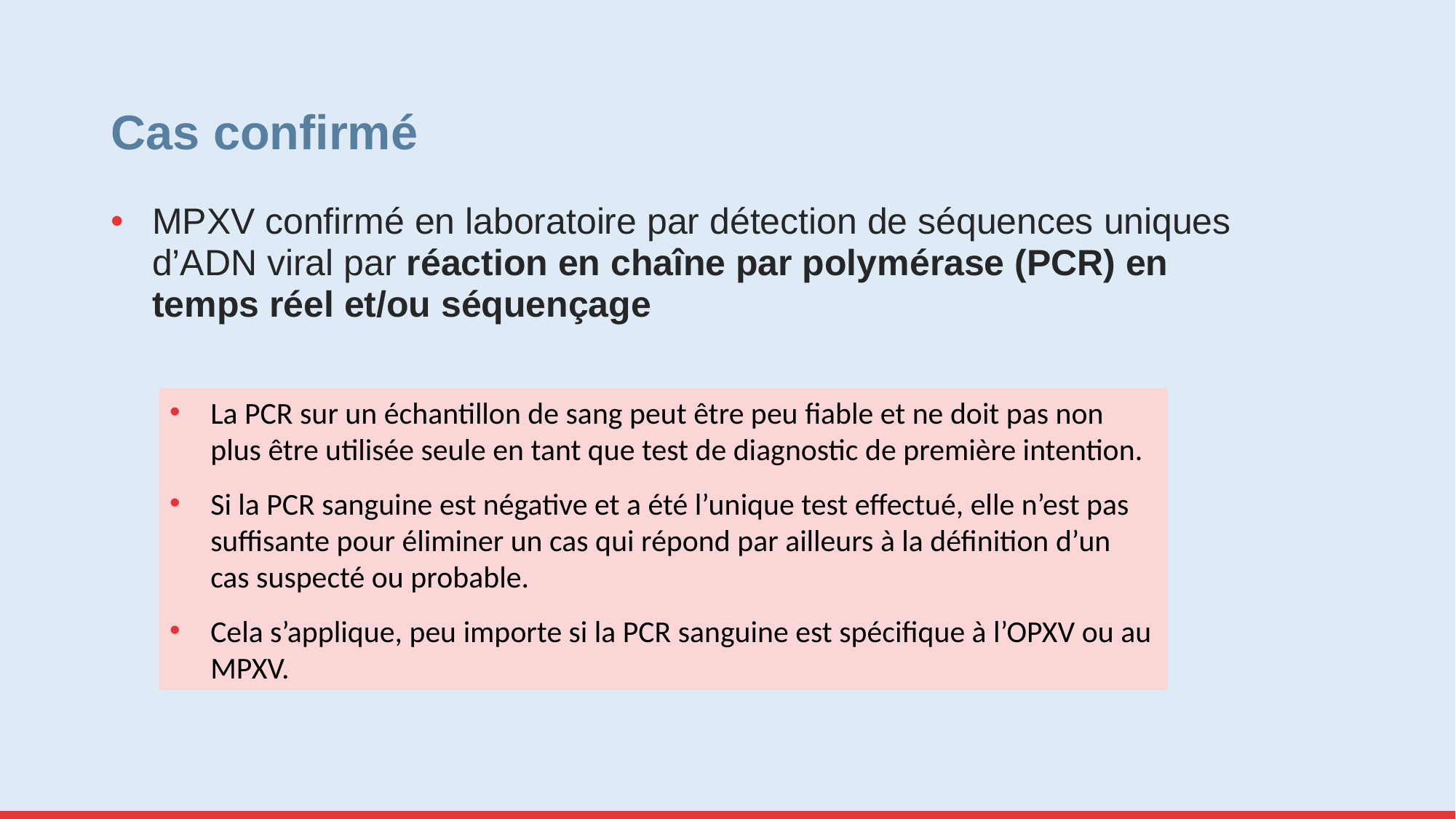

# Cas confirmé
MPXV confirmé en laboratoire par détection de séquences uniques d’ADN viral par réaction en chaîne par polymérase (PCR) en temps réel et/ou séquençage
La PCR sur un échantillon de sang peut être peu fiable et ne doit pas non plus être utilisée seule en tant que test de diagnostic de première intention.
Si la PCR sanguine est négative et a été l’unique test effectué, elle n’est pas suffisante pour éliminer un cas qui répond par ailleurs à la définition d’un cas suspecté ou probable.
Cela s’applique, peu importe si la PCR sanguine est spécifique à l’OPXV ou au MPXV.